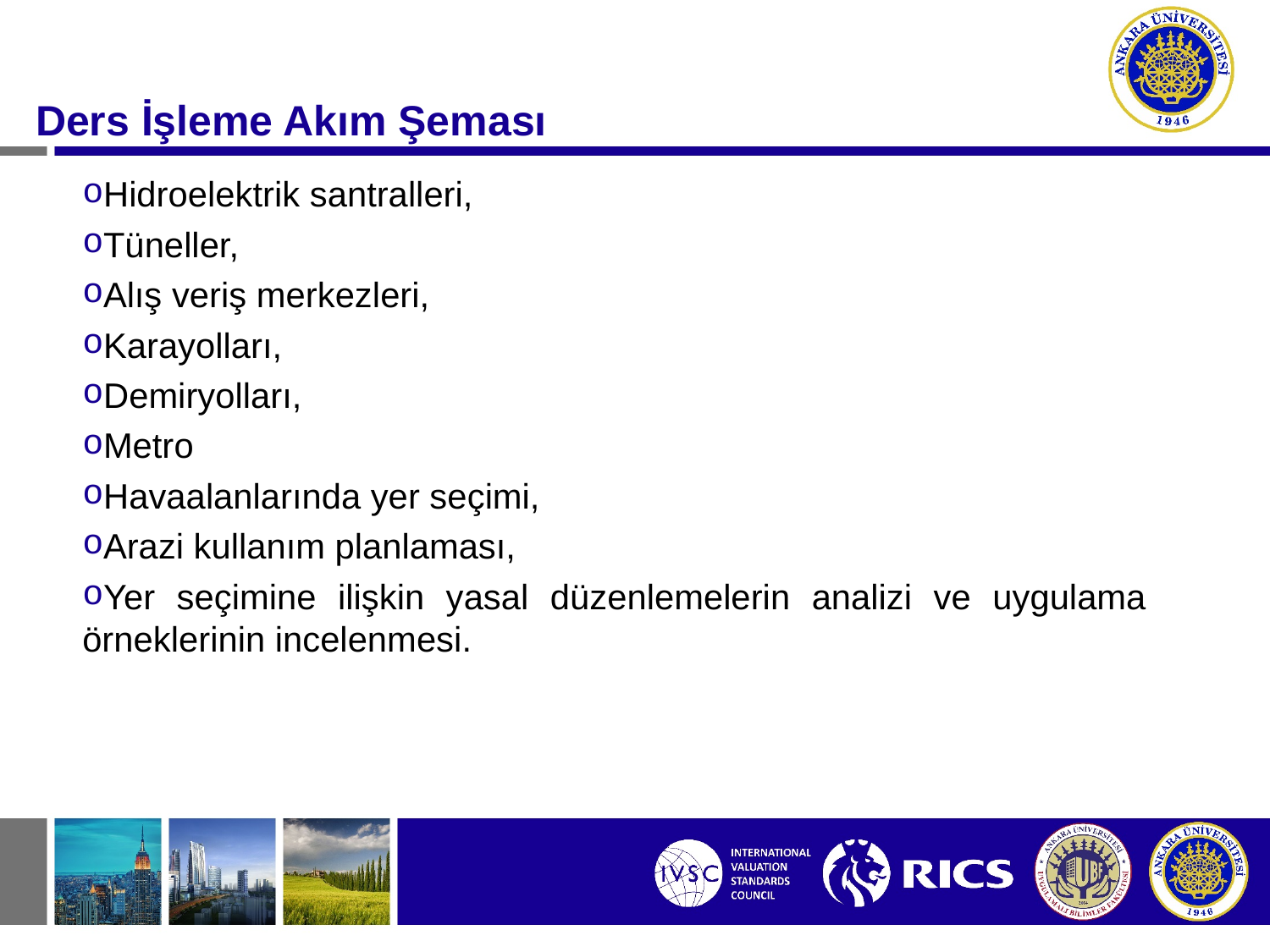

#
Ders İşleme Akım Şeması
Hidroelektrik santralleri,
Tüneller,
Alış veriş merkezleri,
Karayolları,
Demiryolları,
Metro
Havaalanlarında yer seçimi,
Arazi kullanım planlaması,
Yer seçimine ilişkin yasal düzenlemelerin analizi ve uygulama örneklerinin incelenmesi.